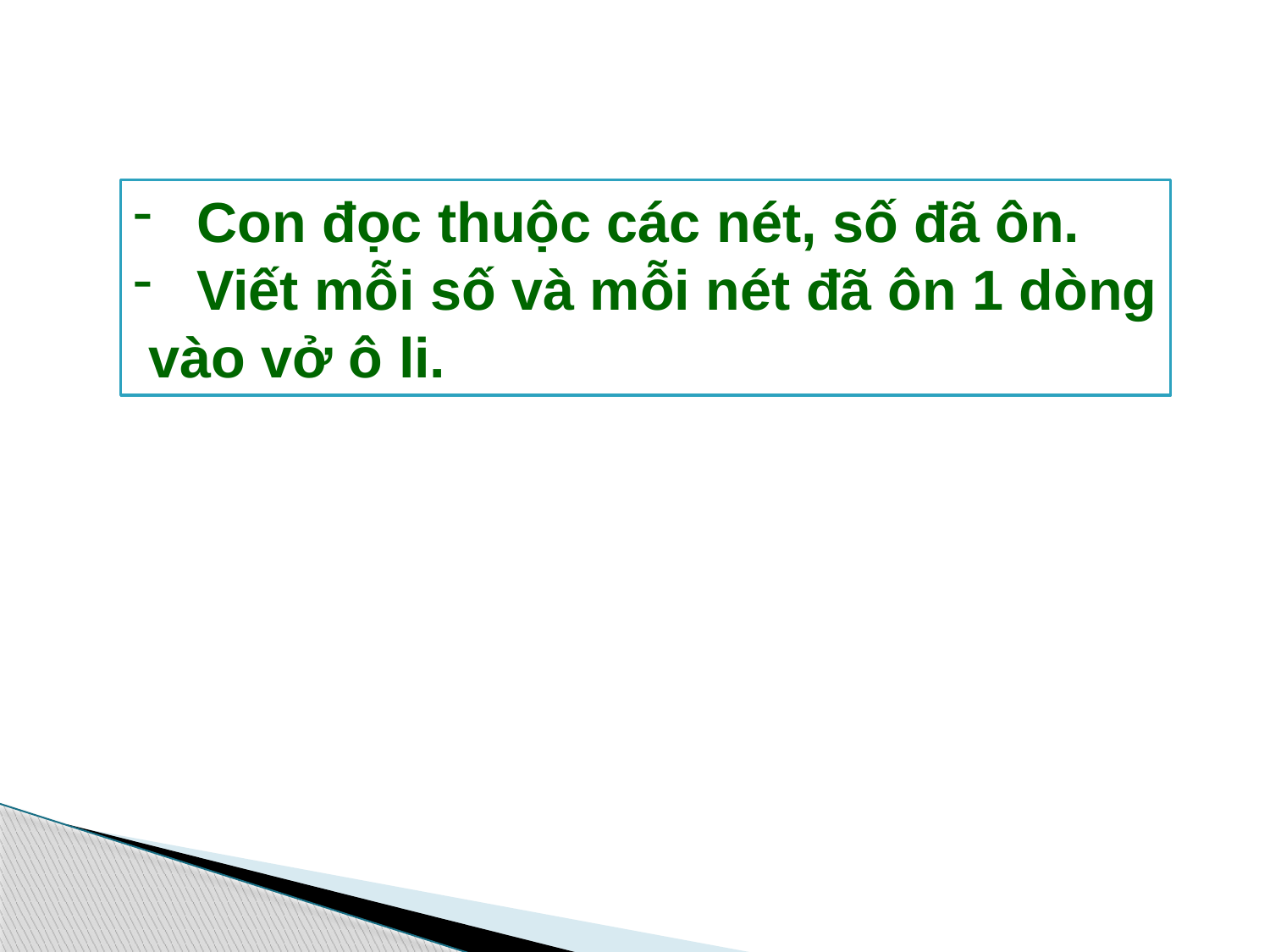

Con đọc thuộc các nét, số đã ôn.
Viết mỗi số và mỗi nét đã ôn 1 dòng
 vào vở ô li.